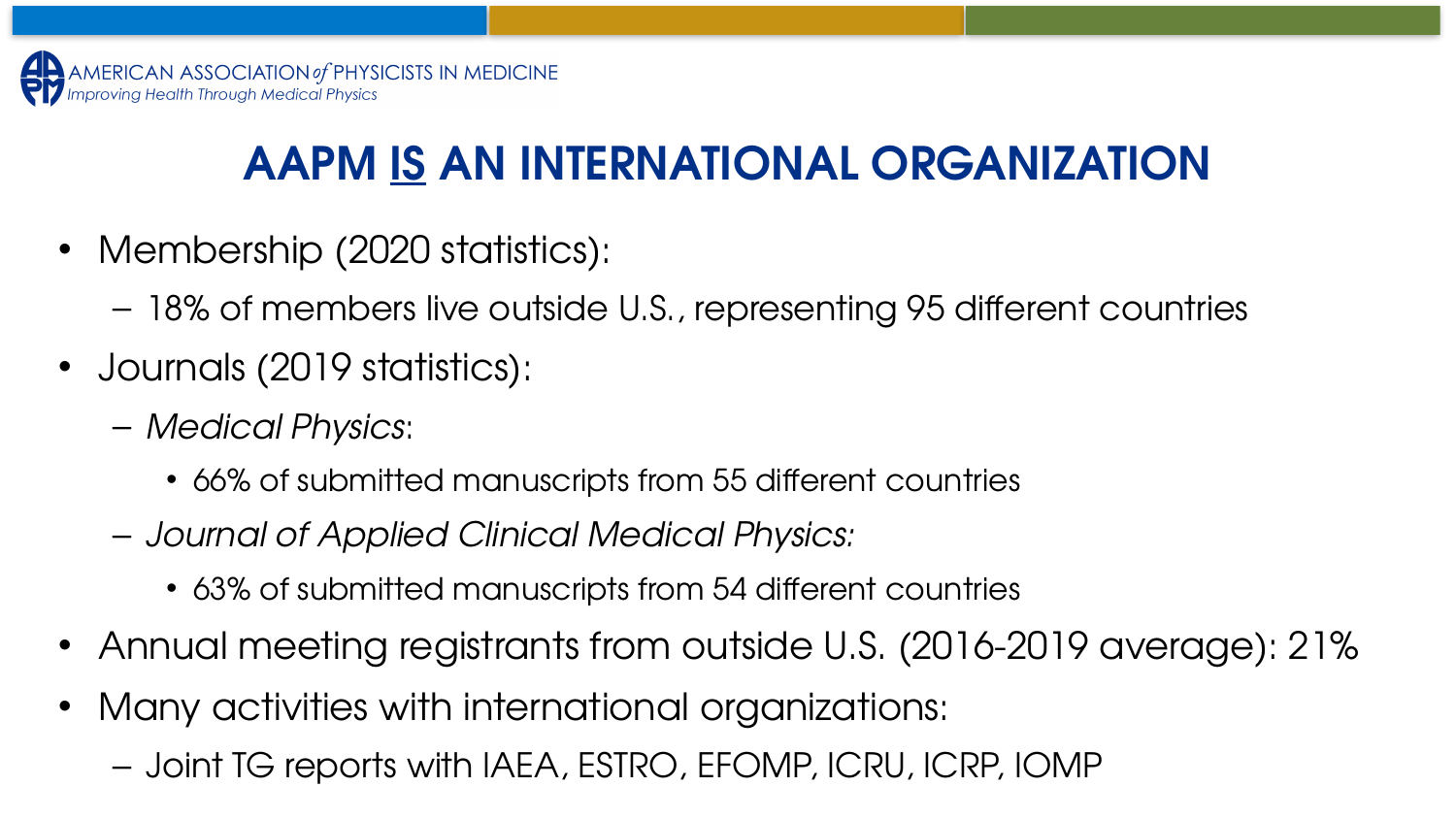

# AAPM is An international Organization
Membership (2020 statistics):
18% of members live outside U.S., representing 95 different countries
Journals (2019 statistics):
Medical Physics:
66% of submitted manuscripts from 55 different countries
Journal of Applied Clinical Medical Physics:
63% of submitted manuscripts from 54 different countries
Annual meeting registrants from outside U.S. (2016-2019 average): 21%
Many activities with international organizations:
Joint TG reports with IAEA, ESTRO, EFOMP, ICRU, ICRP, IOMP